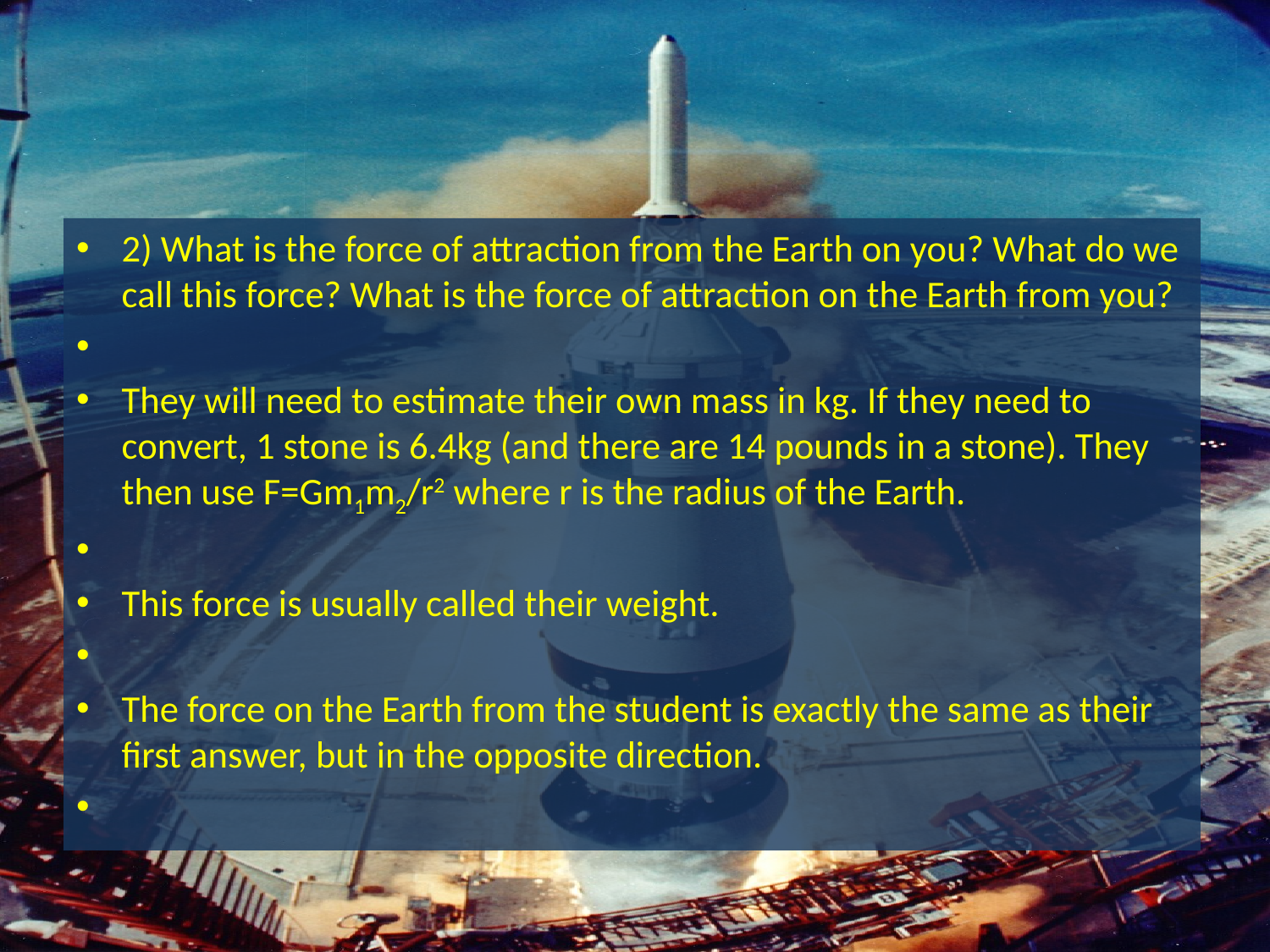

#
2) What is the force of attraction from the Earth on you? What do we call this force? What is the force of attraction on the Earth from you?

They will need to estimate their own mass in kg. If they need to convert, 1 stone is 6.4kg (and there are 14 pounds in a stone). They then use F=Gm1m2/r2 where r is the radius of the Earth.

This force is usually called their weight.

The force on the Earth from the student is exactly the same as their first answer, but in the opposite direction.